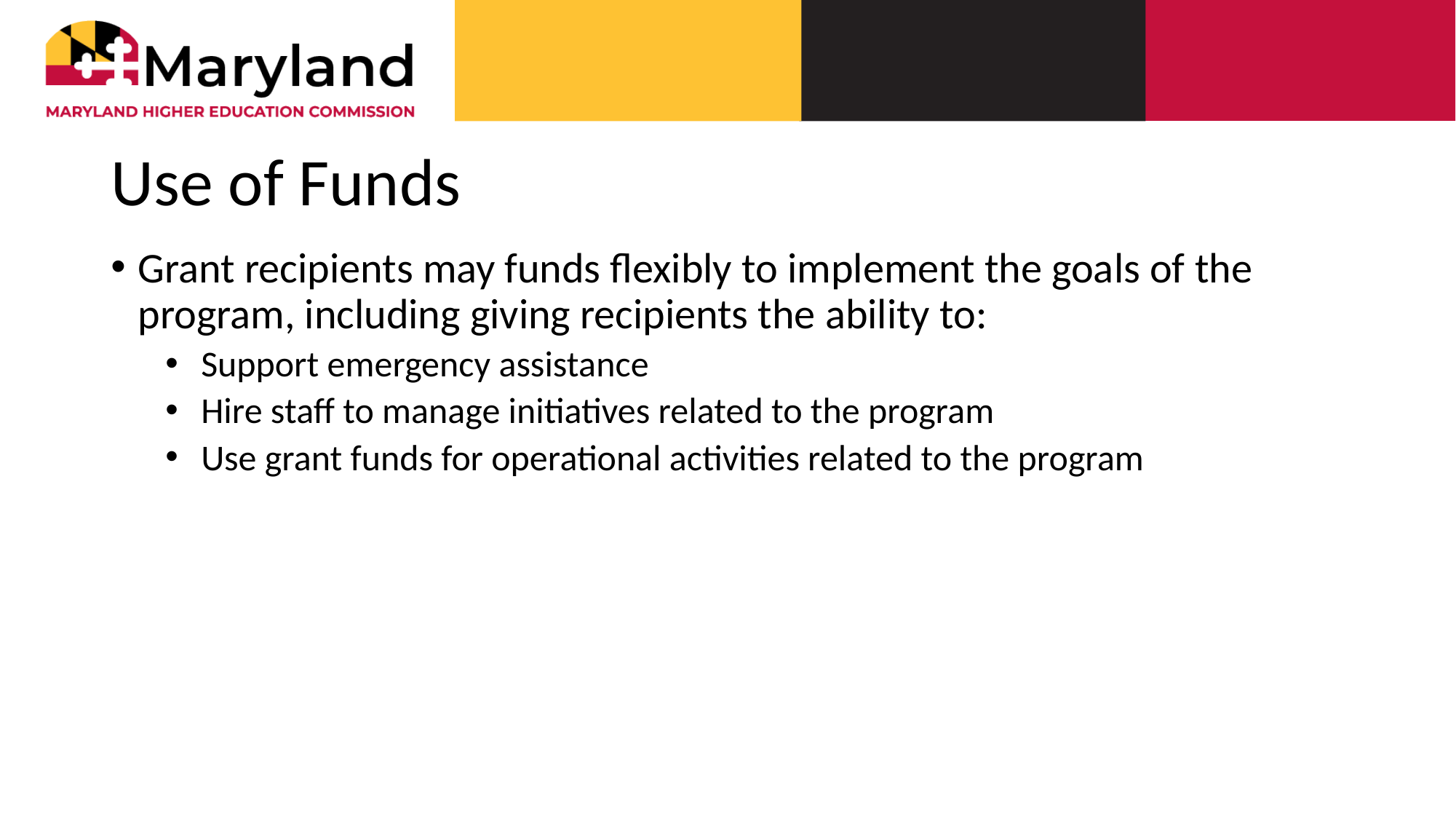

# Use of Funds
Grant recipients may funds flexibly to implement the goals of the program, including giving recipients the ability to:
 Support emergency assistance
 Hire staff to manage initiatives related to the program
 Use grant funds for operational activities related to the program